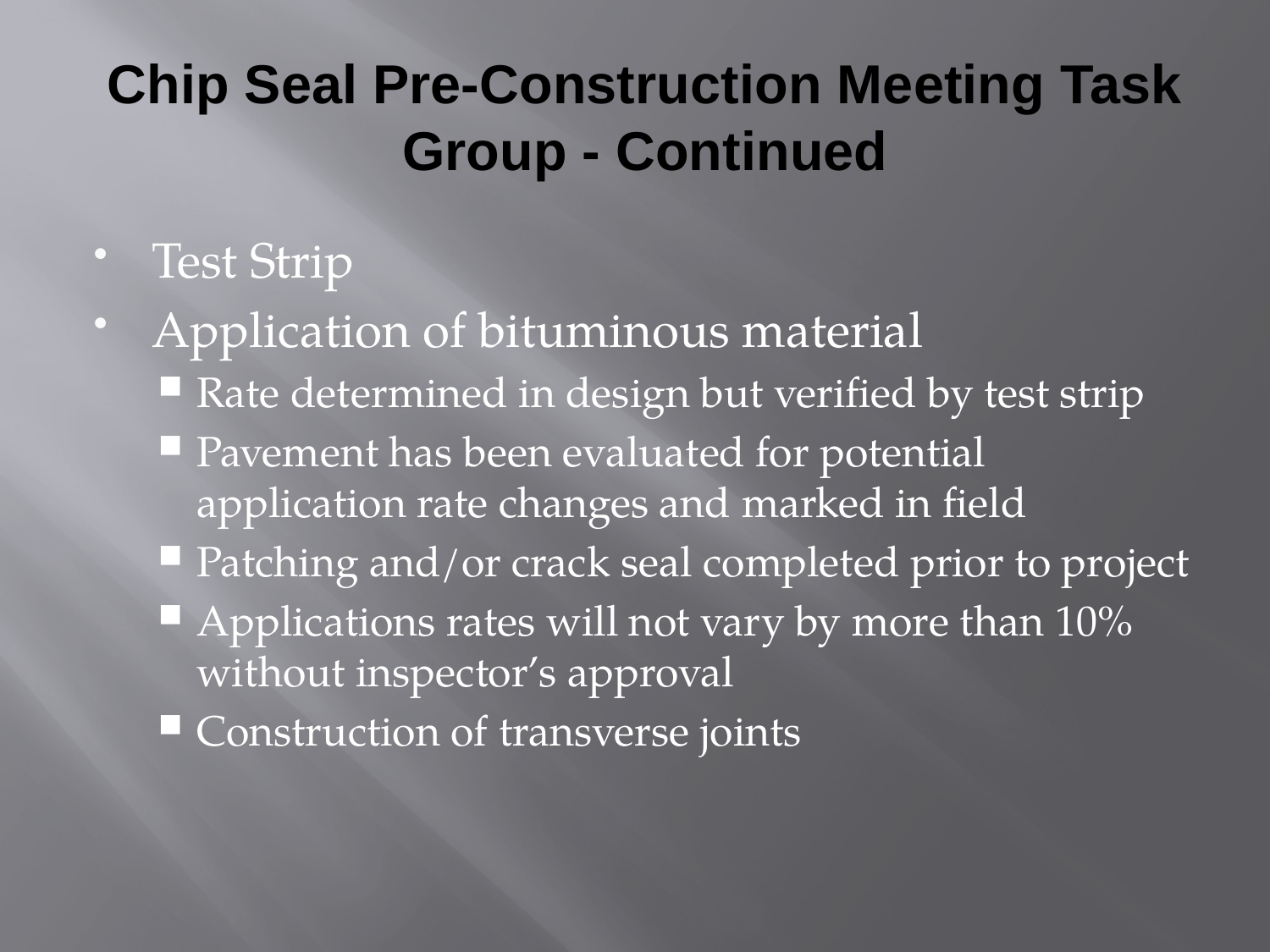

# Chip Seal Pre-Construction Meeting Task Group - Continued
Test Strip
Application of bituminous material
Rate determined in design but verified by test strip
Pavement has been evaluated for potential application rate changes and marked in field
Patching and/or crack seal completed prior to project
Applications rates will not vary by more than 10% without inspector’s approval
Construction of transverse joints